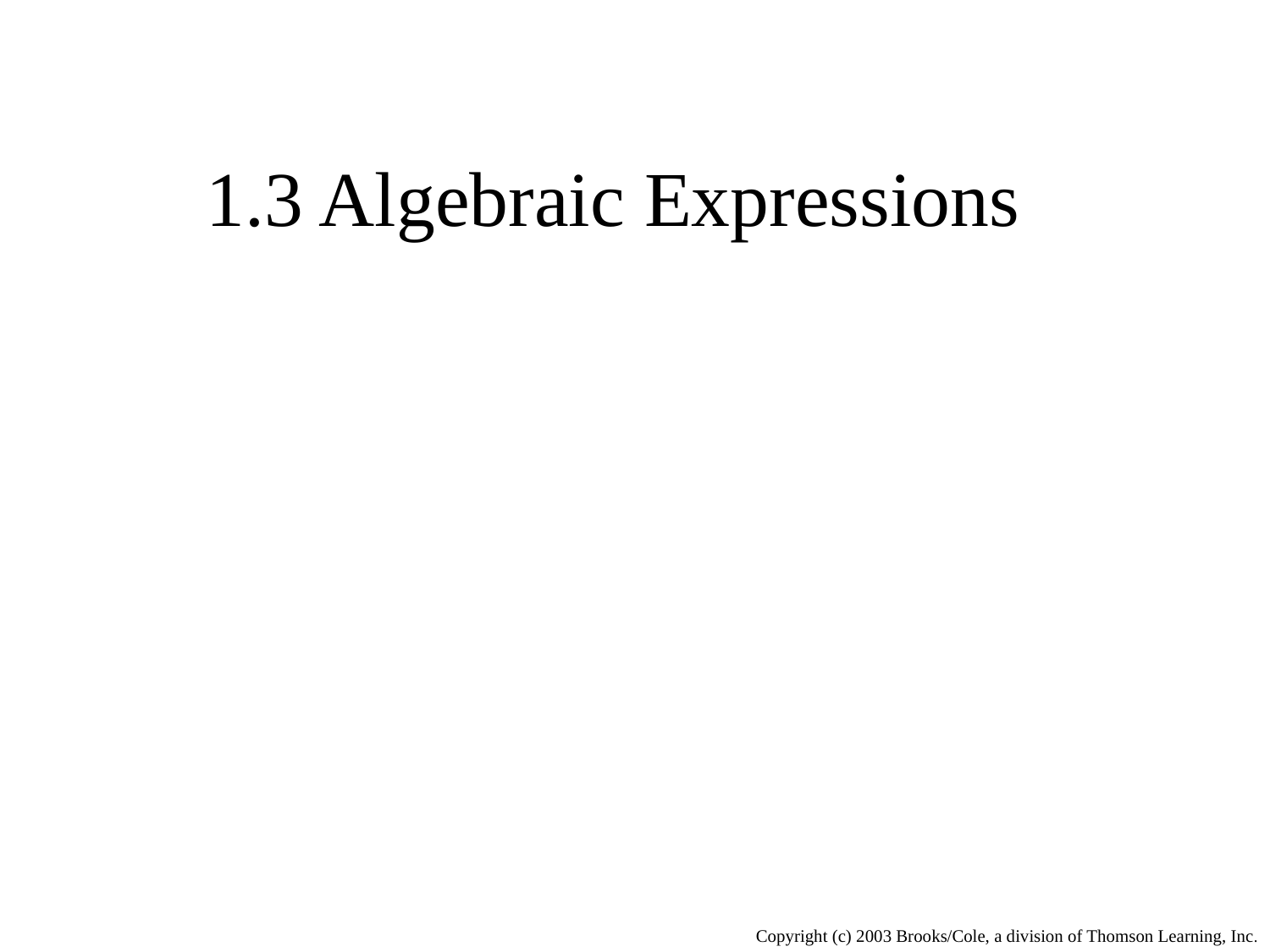

# 1.3 Algebraic Expressions
Copyright (c) 2003 Brooks/Cole, a division of Thomson Learning, Inc.